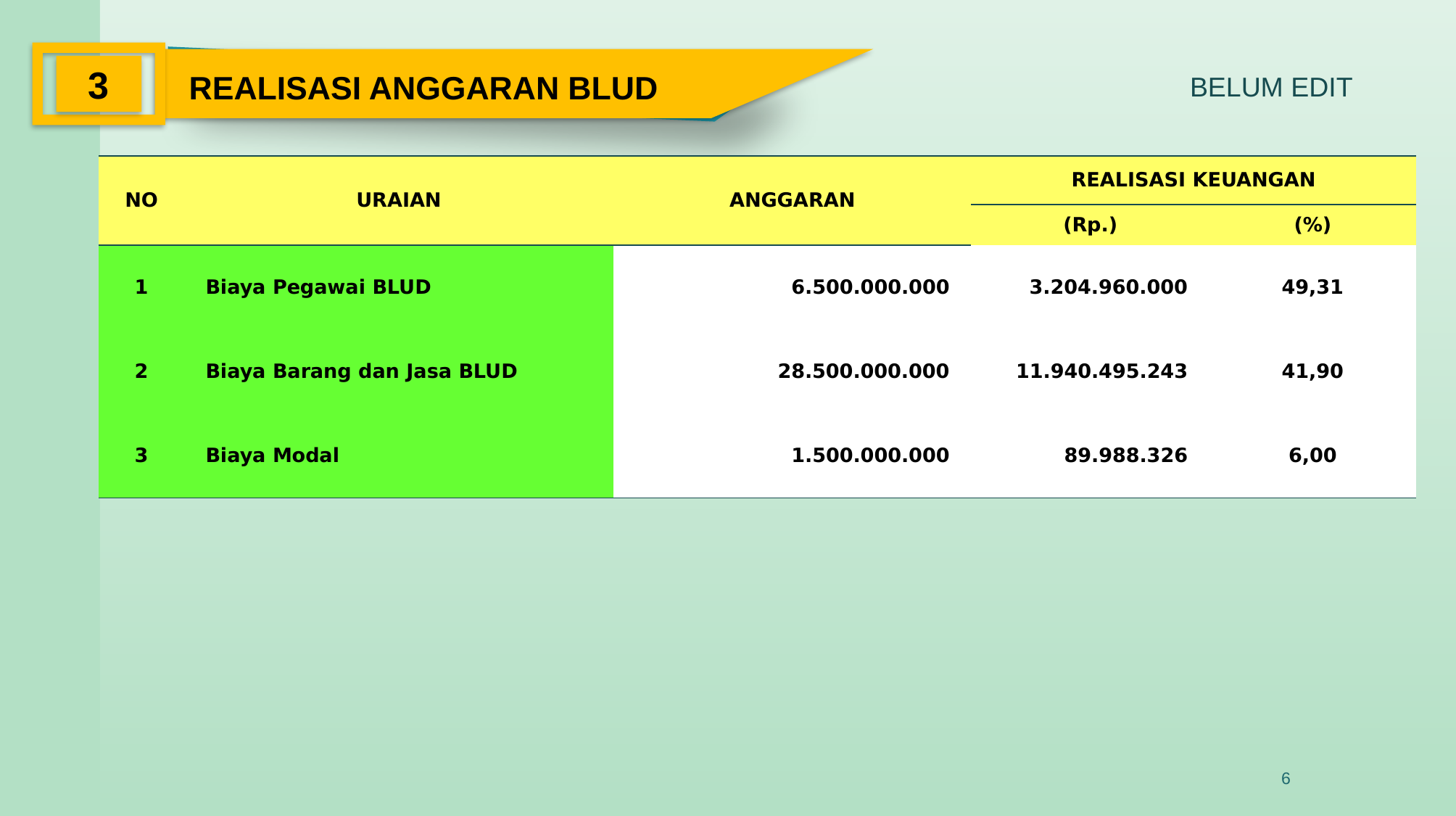

3

REALISASI ANGGARAN BLUD
BELUM EDIT
| NO | URAIAN | ANGGARAN | REALISASI KEUANGAN |  |
| --- | --- | --- | --- | --- |
|  |  |  | (Rp.) | (%) |
| 1 | Biaya Pegawai BLUD | 6.500.000.000 | 3.204.960.000 | 49,31 |
| 2 | Biaya Barang dan Jasa BLUD | 28.500.000.000 | 11.940.495.243 | 41,90 |
| 3 | Biaya Modal | 1.500.000.000 | 89.988.326 | 6,00 |
6